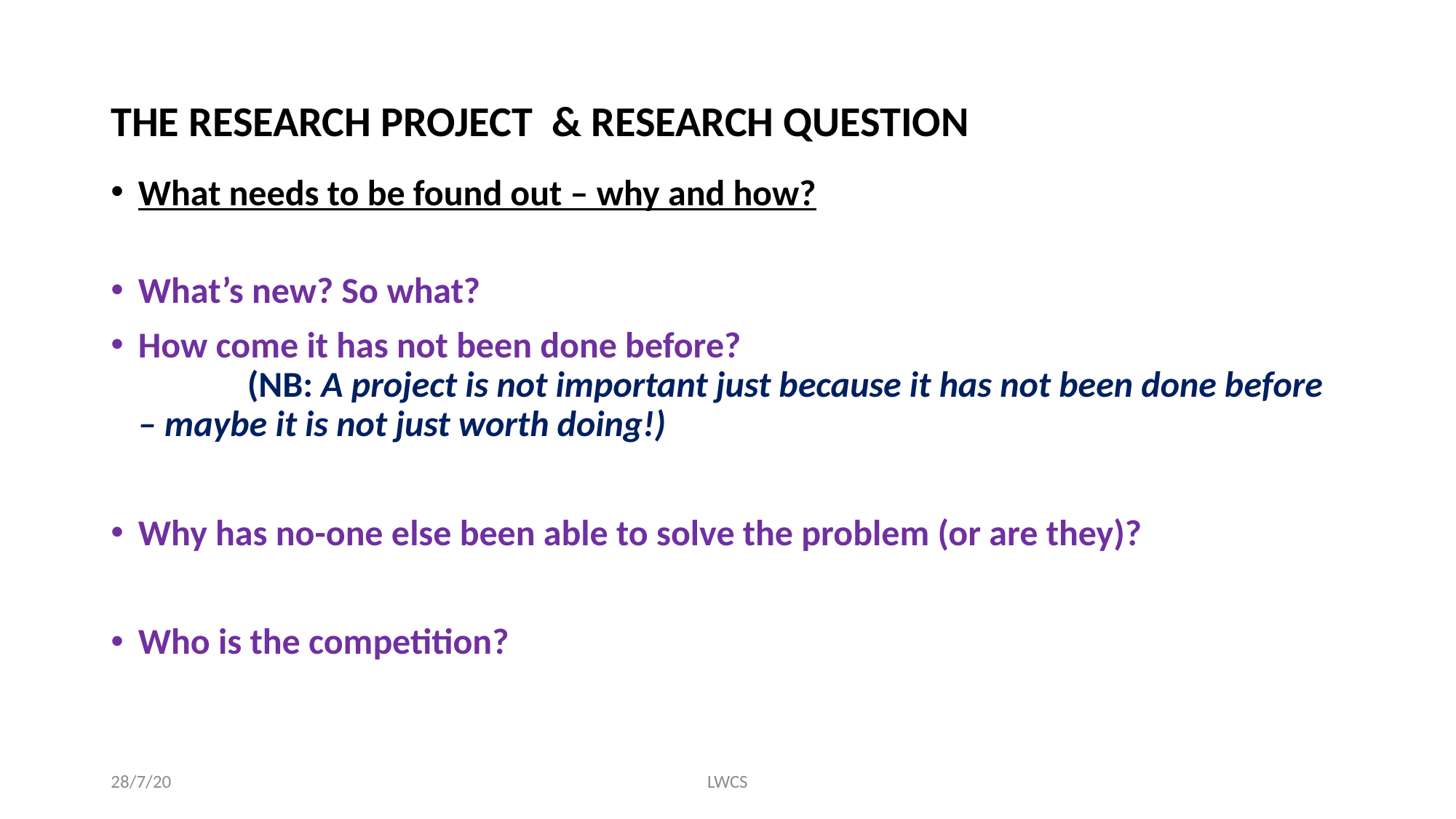

# THE RESEARCH PROJECT  & RESEARCH QUESTION
What needs to be found out – why and how?
What’s new? So what?
How come it has not been done before?
	(NB: A project is not important just because it has not been done before – maybe it is not just worth doing!)

Why has no-one else been able to solve the problem (or are they)?

Who is the competition?
28/7/20
LWCS